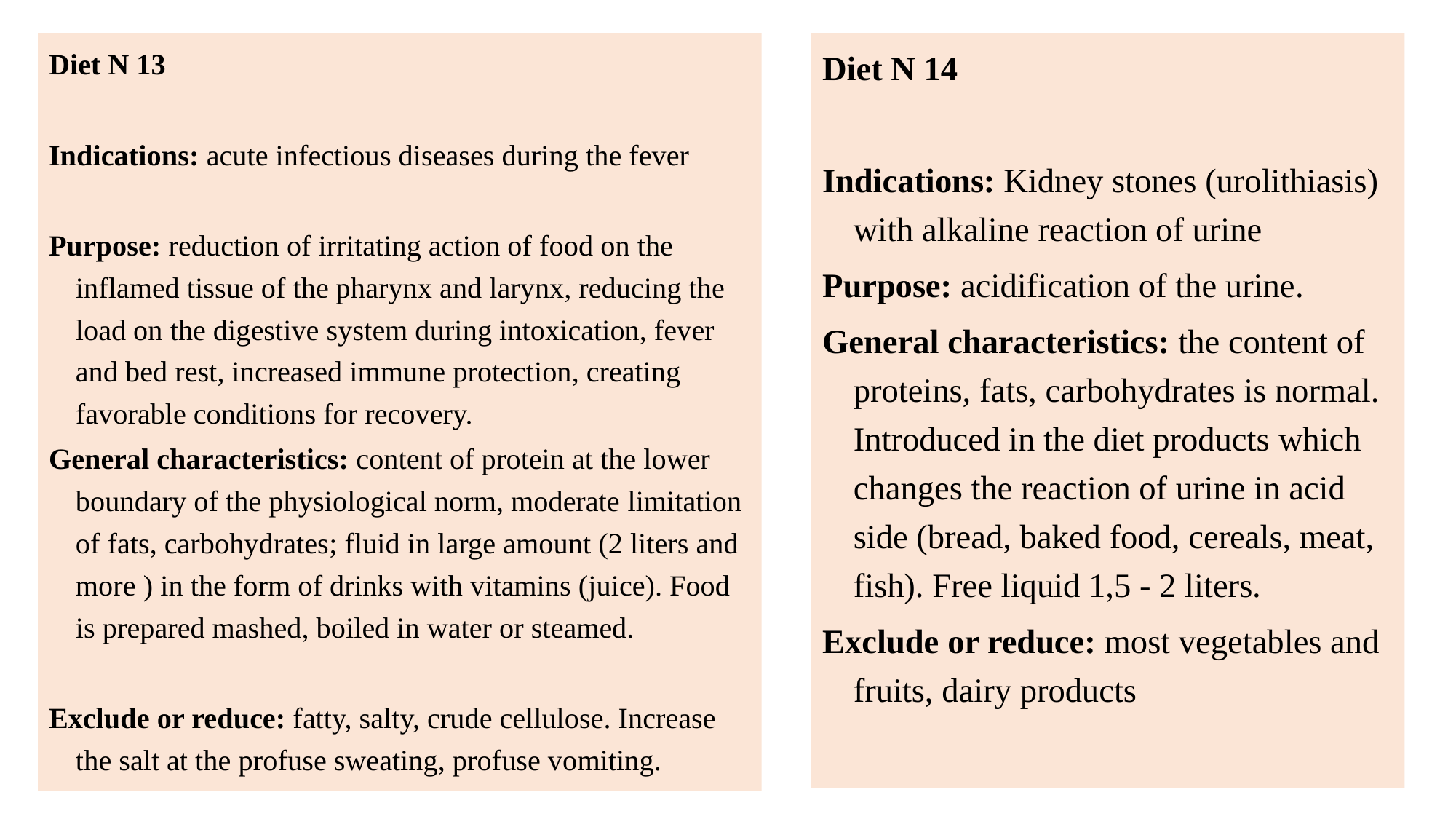

Diet N 14

Indications: Kidney stones (urolithiasis) with alkaline reaction of urine
Purpose: acidification of the urine.
General characteristics: the content of proteins, fats, carbohydrates is normal. Introduced in the diet products which changes the reaction of urine in acid side (bread, baked food, cereals, meat, fish). Free liquid 1,5 - 2 liters.
Exclude or reduce: most vegetables and fruits, dairy products
Diet N 13

Indications: acute infectious diseases during the fever

Purpose: reduction of irritating action of food on the inflamed tissue of the pharynx and larynx, reducing the load on the digestive system during intoxication, fever and bed rest, increased immune protection, creating favorable conditions for recovery.
General characteristics: content of protein at the lower boundary of the physiological norm, moderate limitation of fats, carbohydrates; fluid in large amount (2 liters and more ) in the form of drinks with vitamins (juice). Food is prepared mashed, boiled in water or steamed.

Exclude or reduce: fatty, salty, crude cellulose. Increase the salt at the profuse sweating, profuse vomiting.